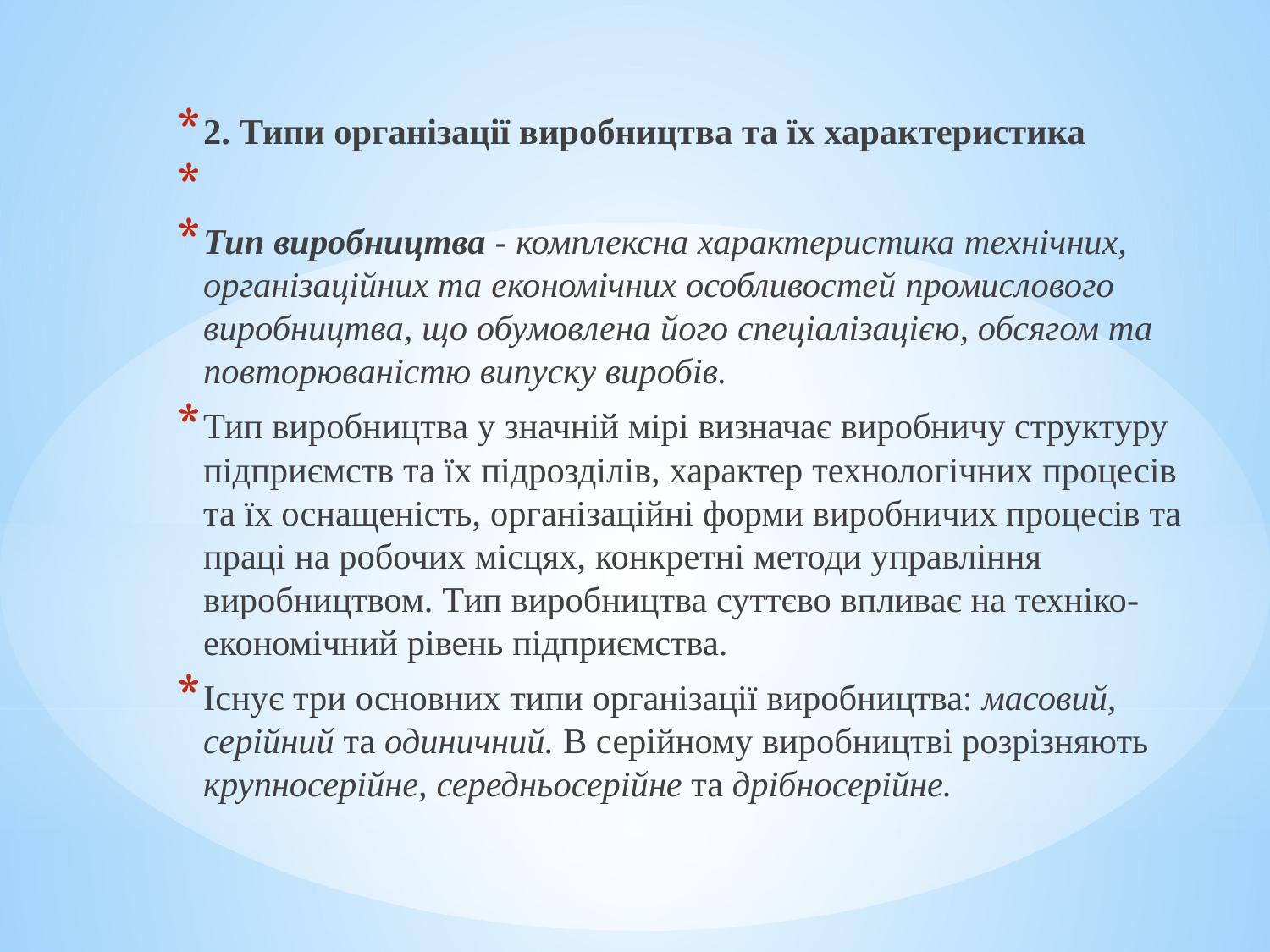

2. Типи організації виробництва та їх характеристика

Тип виробництва - комплексна характеристика технічних, організаційних та економічних особливостей промислового виробництва, що обумовлена його спеціалізацією, обсягом та повторюваністю випуску виробів.
Тип виробництва у значній мірі визначає виробничу структуру підприємств та їх підрозділів, характер технологічних процесів та їх оснащеність, організаційні форми виробничих процесів та праці на робочих місцях, конкретні методи управління виробництвом. Тип виробництва суттєво впливає на техніко-економічний рівень підприємства.
Існує три основних типи організації виробництва: масовий, серійний та одиничний. В серійному виробництві розрізняють крупносерійне, середньосерійне та дрібносерійне.